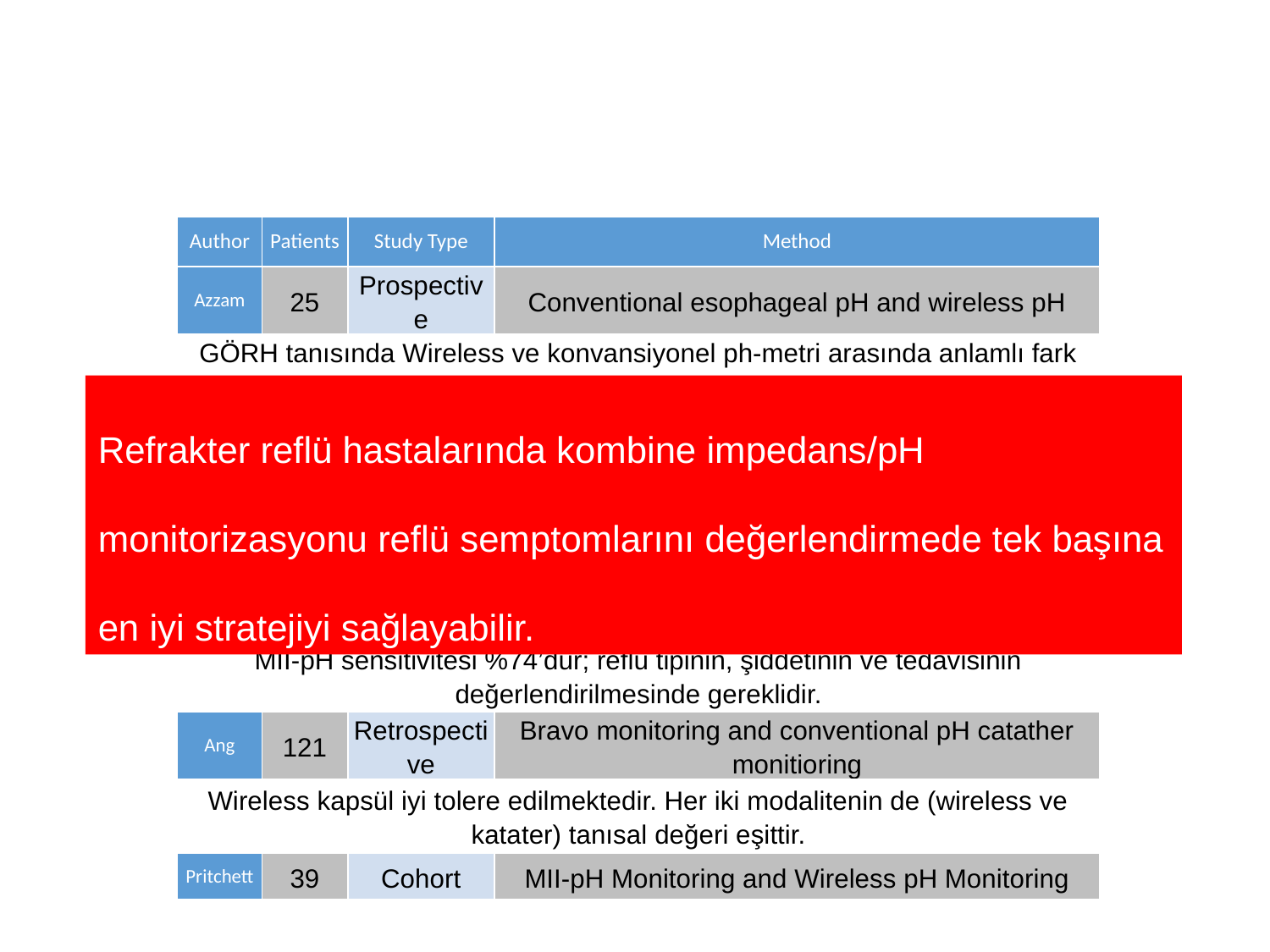

| Author | Patients | Study Type | Method |
| --- | --- | --- | --- |
| Azzam | 25 | Prospective | Conventional esophageal pH and wireless pH |
| GÖRH tanısında Wireless ve konvansiyonel ph-metri arasında anlamlı fark yok. |  |  |  |
| Sweis | 38 | Prospective | Prolonged wireless pH monitoring (96 h) |
| 24 saat katater bazlı pH metri testleri negatif olan ve özofageal semptomları devam eden olgularda, uzamış wireless pH-monitorizasyonu test sensitivite ve tanı oranını artırmaktadır. |  |  |  |
| Masiak | 234 | Prospective | MII-pH monitoring |
| MII-pH sensitivitesi %74’dür; reflü tipinin, şiddetinin ve tedavisinin değerlendirilmesinde gereklidir. |  |  |  |
| Ang | 121 | Retrospective | Bravo monitoring and conventional pH catather monitioring |
| Wireless kapsül iyi tolere edilmektedir. Her iki modalitenin de (wireless ve katater) tanısal değeri eşittir. |  |  |  |
| Pritchett | 39 | Cohort | MII-pH Monitoring and Wireless pH Monitoring |
|  |  |  |  |
Refrakter reflü hastalarında kombine impedans/pH monitorizasyonu reflü semptomlarını değerlendirmede tek başına en iyi stratejiyi sağlayabilir.